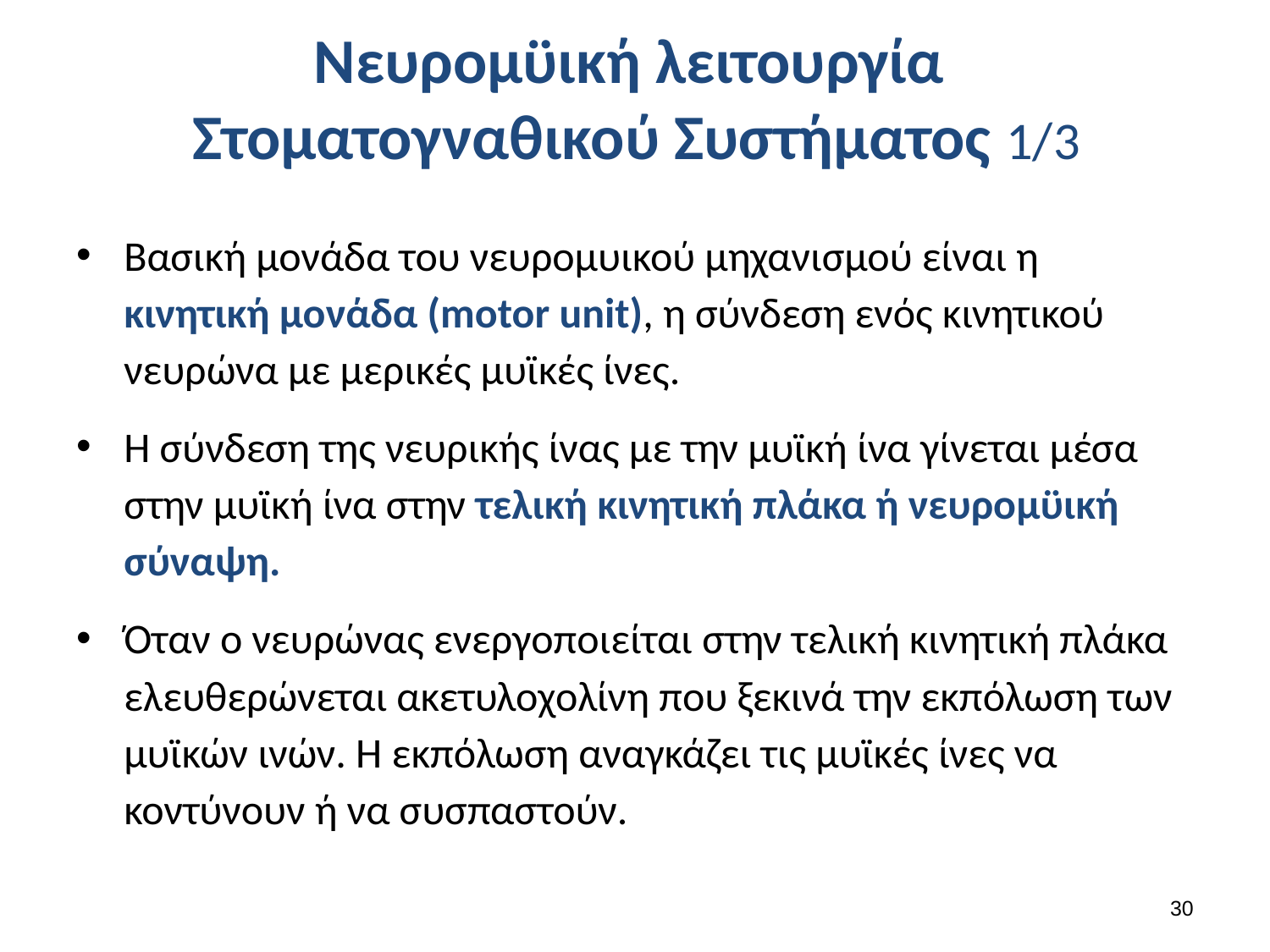

# Νευρομϋική λειτουργία Στοματογναθικού Συστήματος 1/3
Βασική μονάδα του νευρομυικού μηχανισμού είναι η κινητική μονάδα (motor unit), η σύνδεση ενός κινητικού νευρώνα με μερικές μυϊκές ίνες.
Η σύνδεση της νευρικής ίνας με την μυϊκή ίνα γίνεται μέσα στην μυϊκή ίνα στην τελική κινητική πλάκα ή νευρομϋική σύναψη.
Όταν ο νευρώνας ενεργοποιείται στην τελική κινητική πλάκα ελευθερώνεται ακετυλοχολίνη που ξεκινά την εκπόλωση των μυϊκών ινών. Η εκπόλωση αναγκάζει τις μυϊκές ίνες να κοντύνουν ή να συσπαστούν.
30